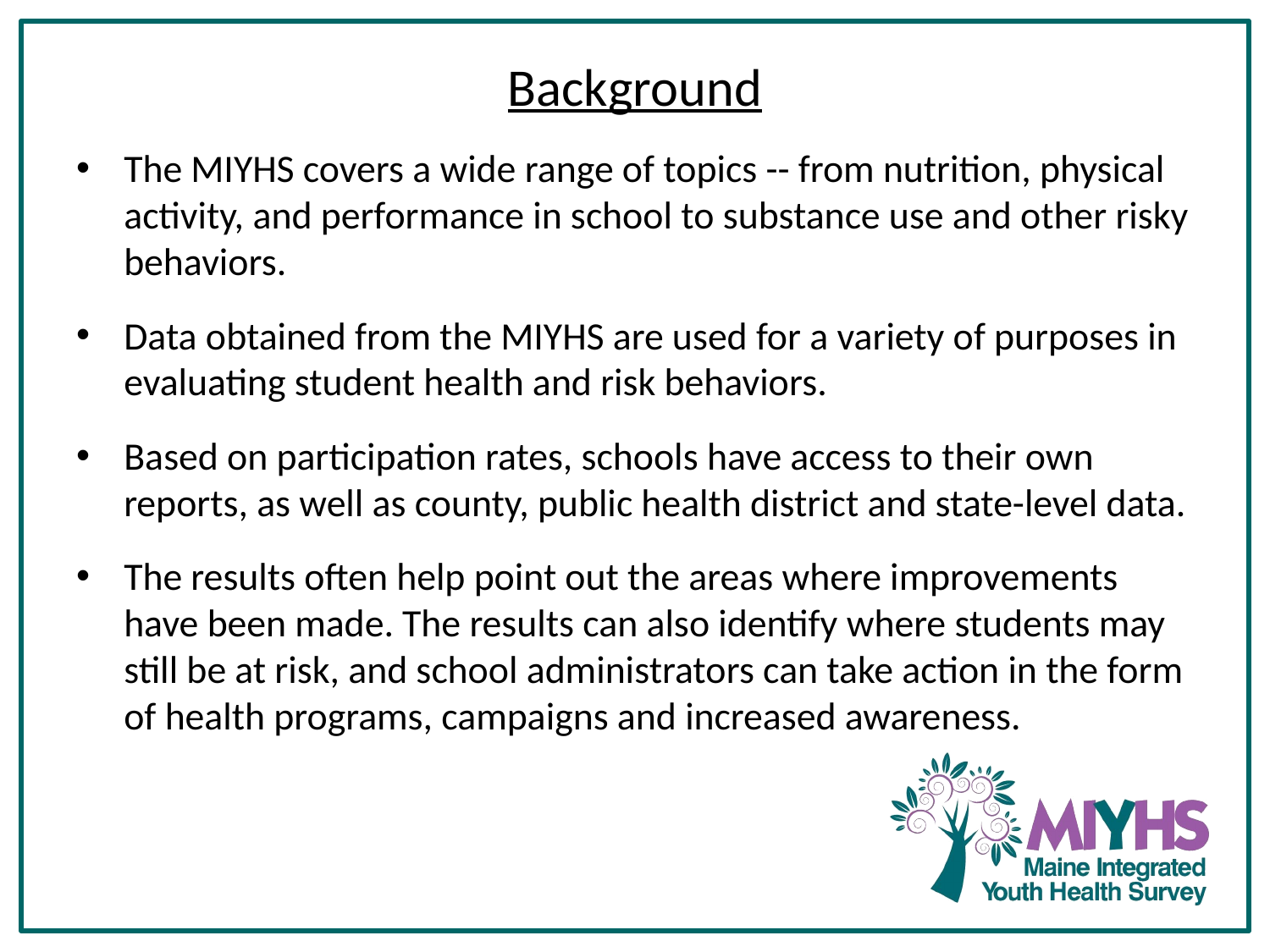

# Background
The MIYHS covers a wide range of topics -- from nutrition, physical activity, and performance in school to substance use and other risky behaviors.

Data obtained from the MIYHS are used for a variety of purposes in evaluating student health and risk behaviors.

Based on participation rates, schools have access to their own reports, as well as county, public health district and state-level data.

The results often help point out the areas where improvements have been made. The results can also identify where students may still be at risk, and school administrators can take action in the form of health programs, campaigns and increased awareness.